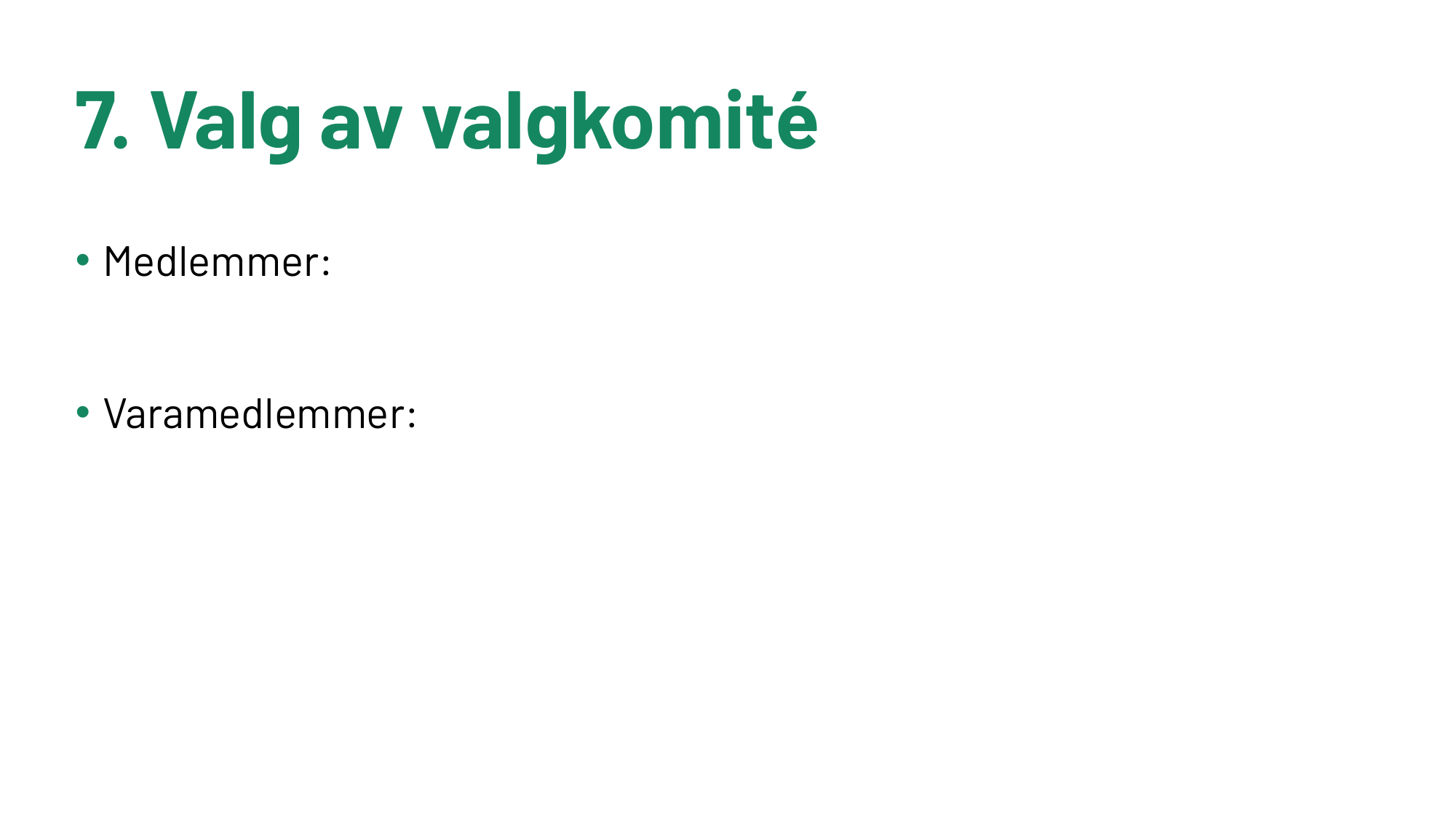

# 7. Valg av valgkomité
Medlemmer:

Varamedlemmer: